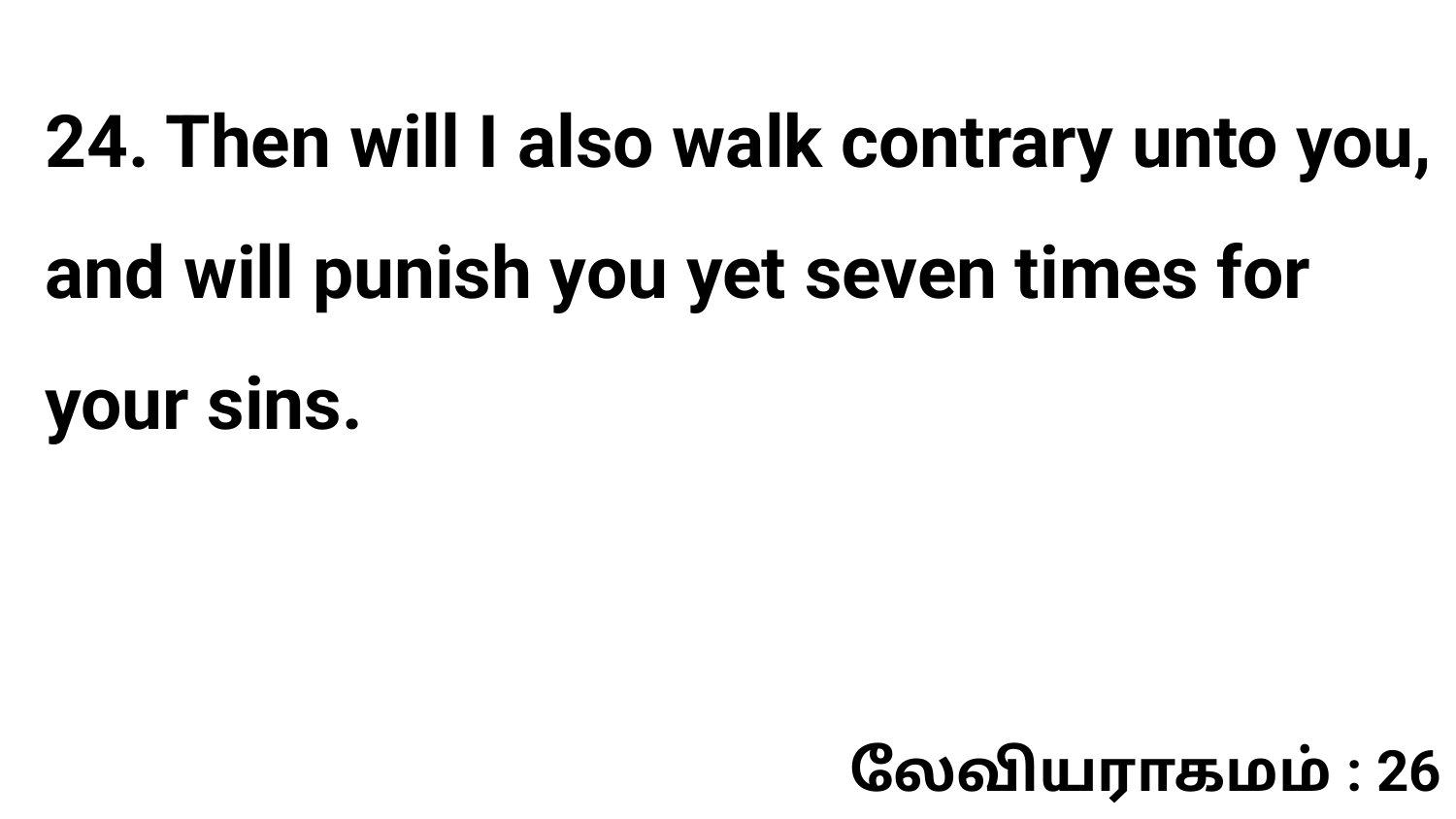

24. Then will I also walk contrary unto you, and will punish you yet seven times for your sins.
லேவியராகமம் : 26